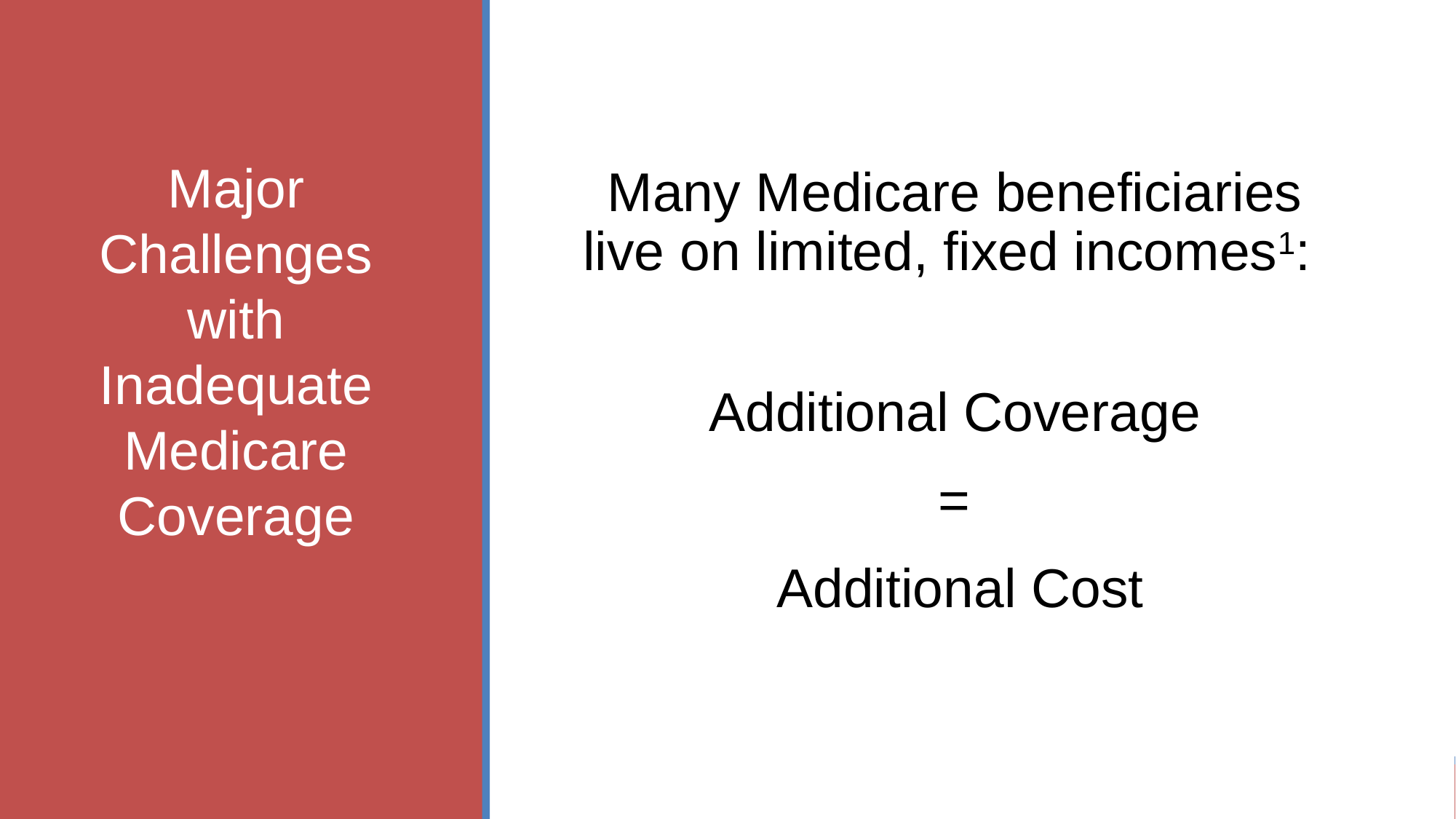

#

Many Medicare beneficiaries live on limited, fixed incomes1:

Additional Coverage
=
 Additional Cost
Major
Challenges
with
Inadequate
Medicare
Coverage